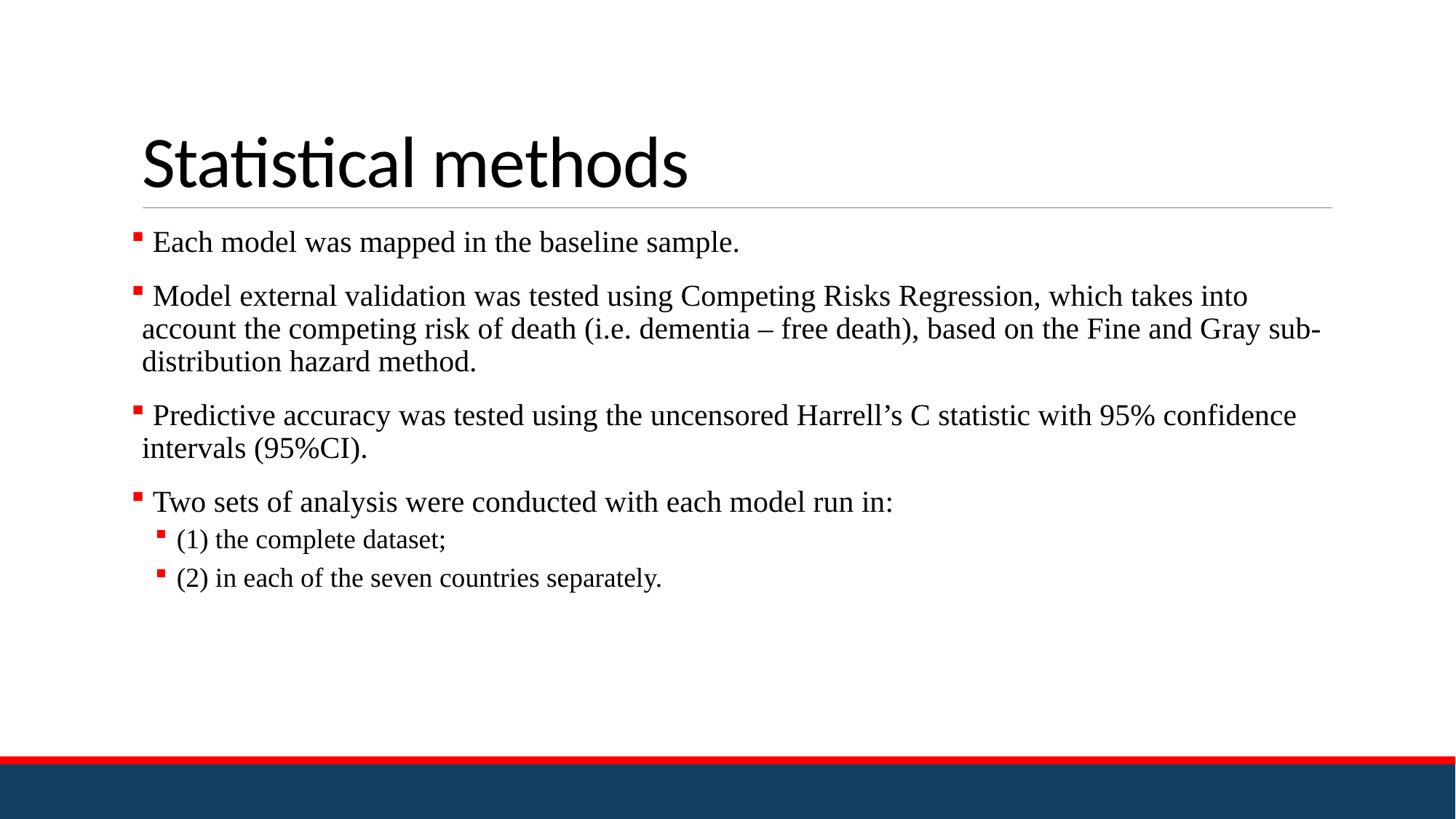

# Statistical methods
 Each model was mapped in the baseline sample.
 Model external validation was tested using Competing Risks Regression, which takes into account the competing risk of death (i.e. dementia – free death), based on the Fine and Gray sub-distribution hazard method.
 Predictive accuracy was tested using the uncensored Harrell’s C statistic with 95% confidence intervals (95%CI).
 Two sets of analysis were conducted with each model run in:
(1) the complete dataset;
(2) in each of the seven countries separately.